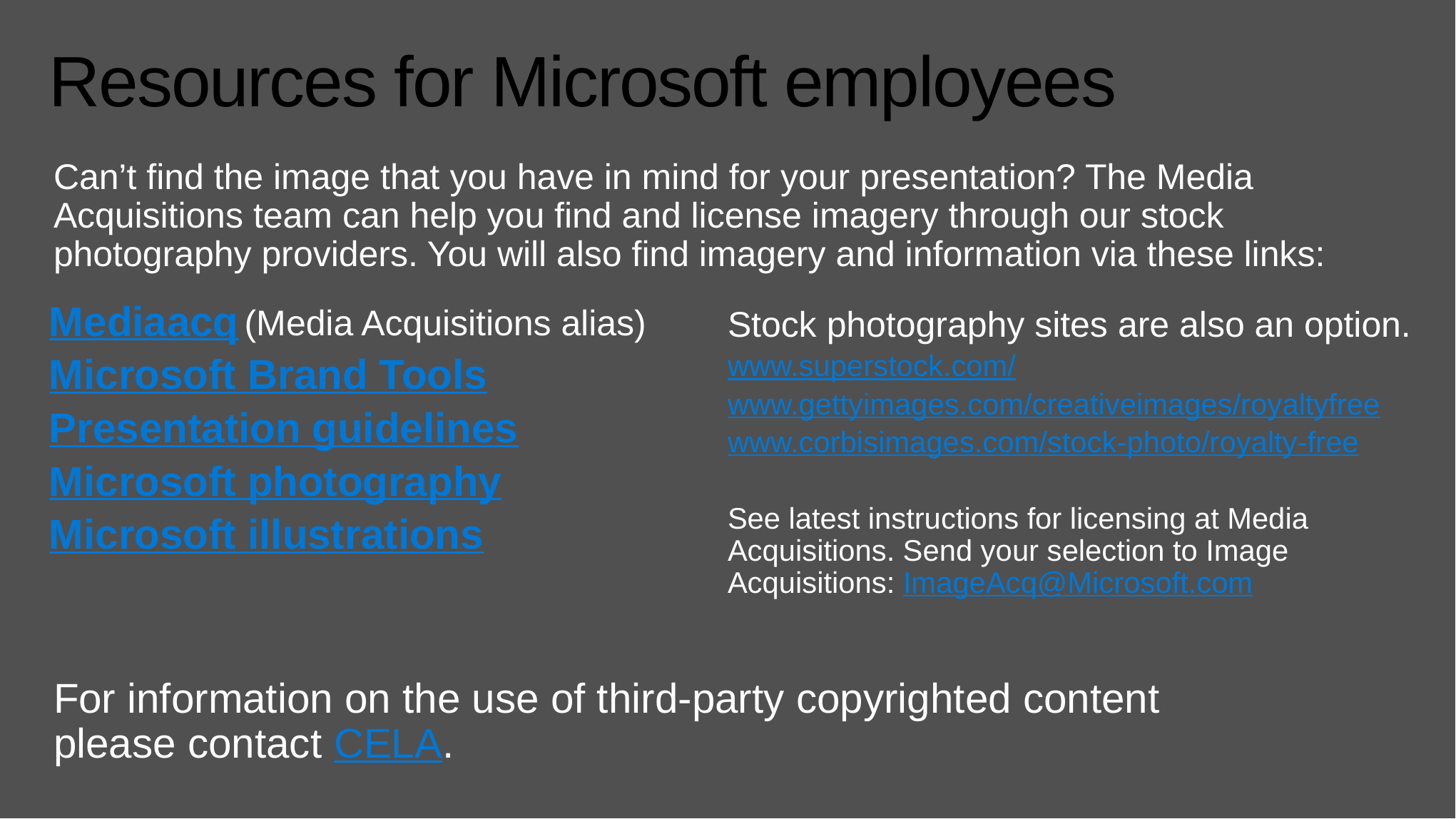

Resources for Microsoft employees
Can’t find the image that you have in mind for your presentation? The Media Acquisitions team can help you find and license imagery through our stock
photography providers. You will also find imagery and information via these links:
(Media Acquisitions alias)
Mediaacq
Microsoft Brand Tools
Presentation guidelines
Microsoft photography
Microsoft illustrations
Stock photography sites are also an option.
www.superstock.com/
www.gettyimages.com/creativeimages/royaltyfree
www.corbisimages.com/stock-photo/royalty-free

See latest instructions for licensing at Media Acquisitions. Send your selection to Image Acquisitions: ImageAcq@Microsoft.com
For information on the use of third-party copyrighted content
please contact CELA.